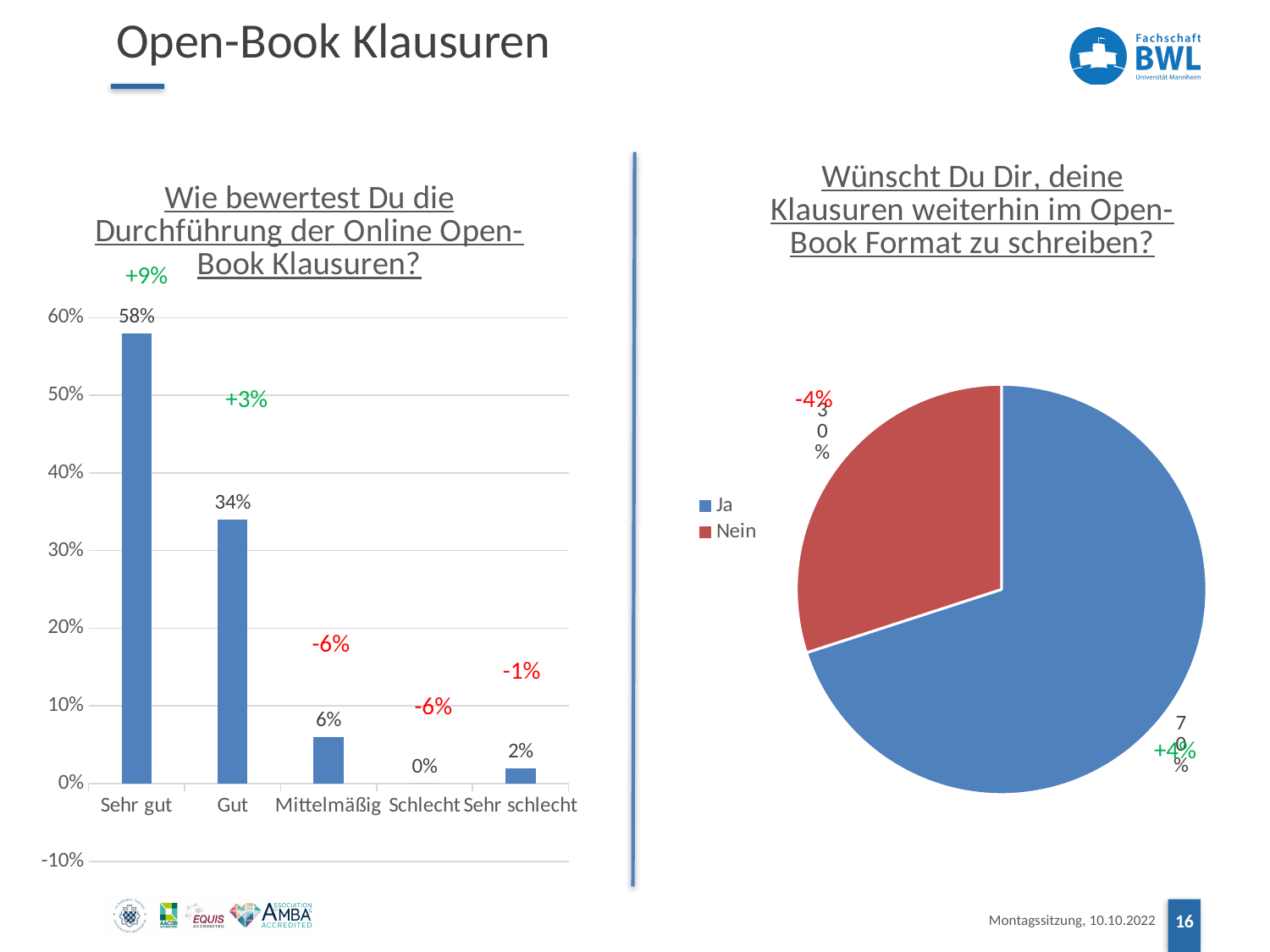

Open-Book Klausuren

### Chart:

| Category | Wie bewertest Du die Durchführung der Online Open-Book Klausuren? |
|---|---|
| Sehr gut | 0.58 |
| Gut | 0.34 |
| Mittelmäßig | 0.06 |
| Schlecht | 0.0 |
| Sehr schlecht | 0.02 |

### Chart: Wünscht Du Dir, deine Klausuren weiterhin im Open-Book Format zu schreiben?

| Category | Wünschst Du Dir allgemein mehr Open-Book Klausuren? |
|---|---|
| Ja | 0.7 |
| Nein | 0.3 |
+9%
+3%
-4%
-6%
-1%
-6%
+4%